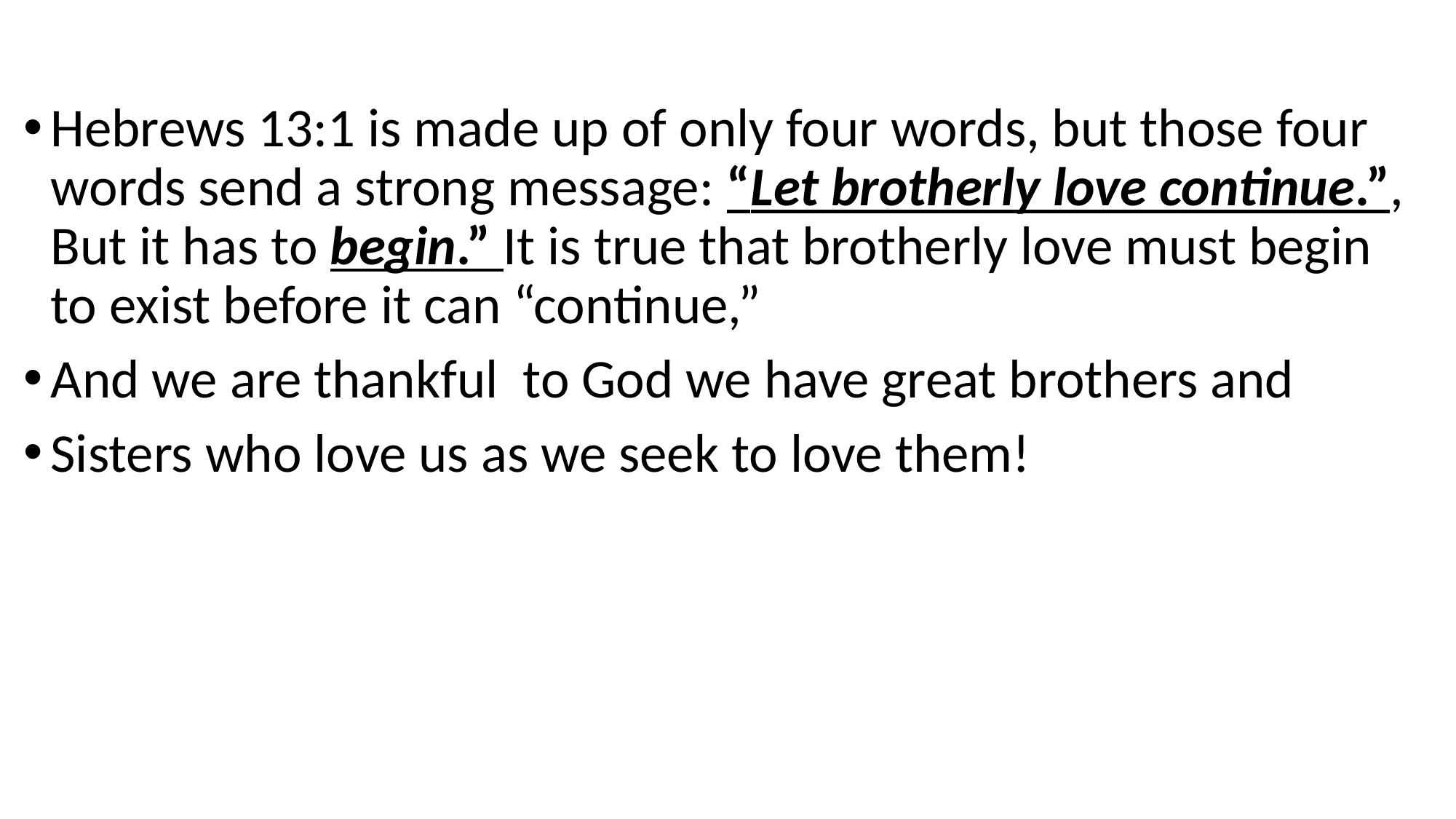

Hebrews 13:1 is made up of only four words, but those four words send a strong message: “Let brotherly love continue.”, But it has to begin.” It is true that brotherly love must begin to exist before it can “continue,”
And we are thankful  to God we have great brothers and
Sisters who love us as we seek to love them!